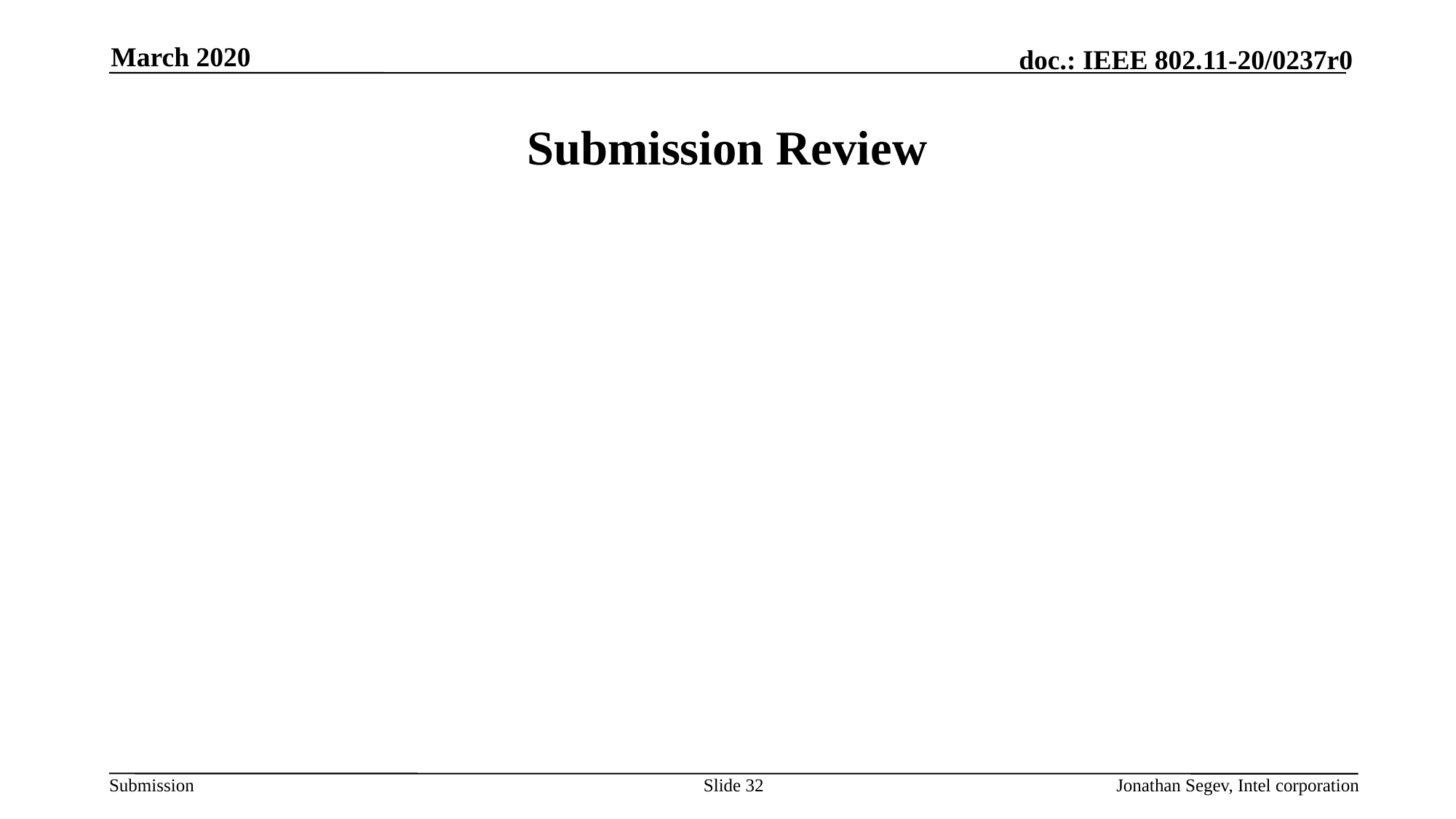

March 2020
# Submission Review

Slide 32
Jonathan Segev, Intel corporation